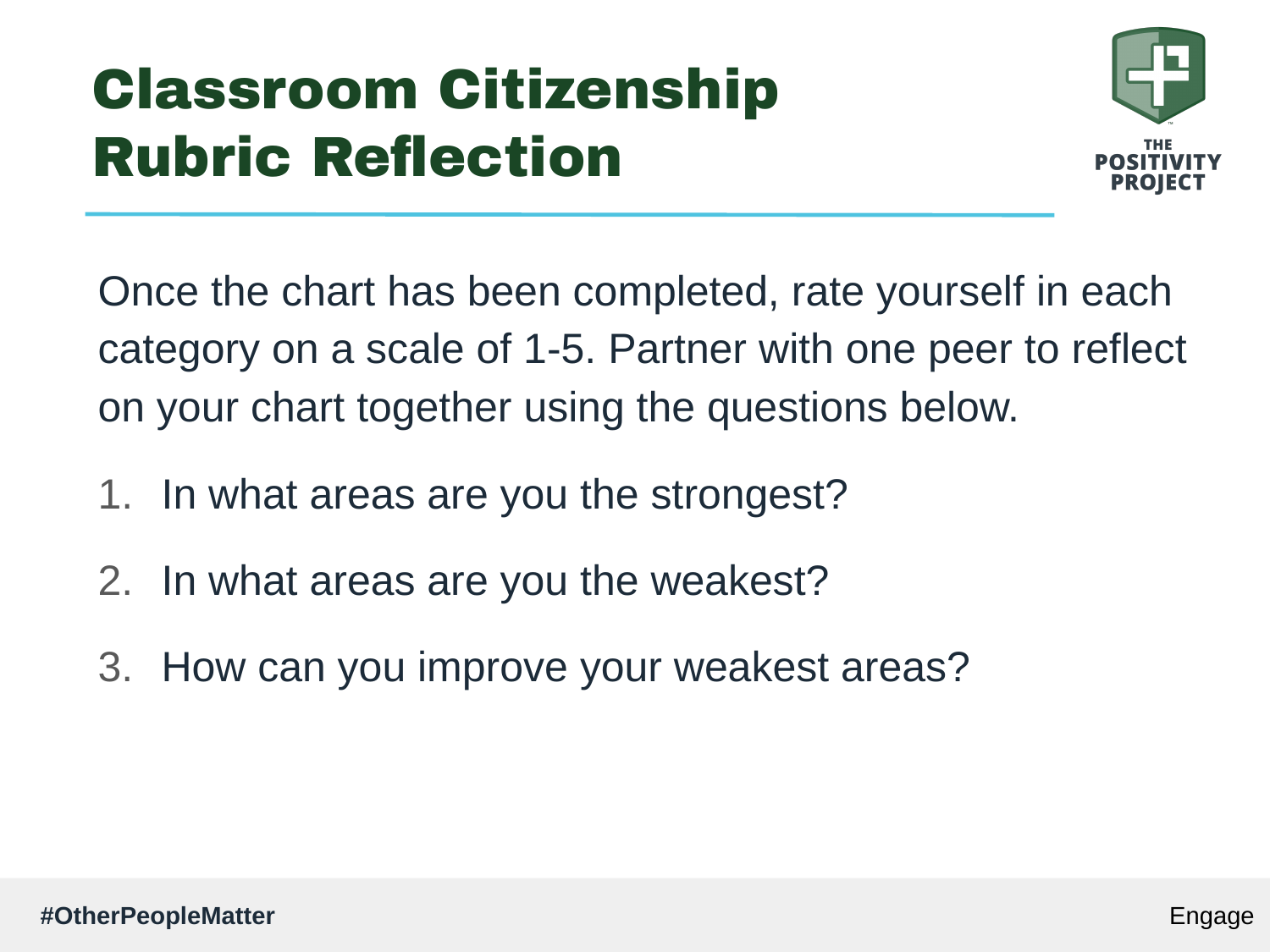

# Classroom Citizenship Rubric Reflection
Once the chart has been completed, rate yourself in each category on a scale of 1-5. Partner with one peer to reflect on your chart together using the questions below.
In what areas are you the strongest?
In what areas are you the weakest?
How can you improve your weakest areas?

Engage